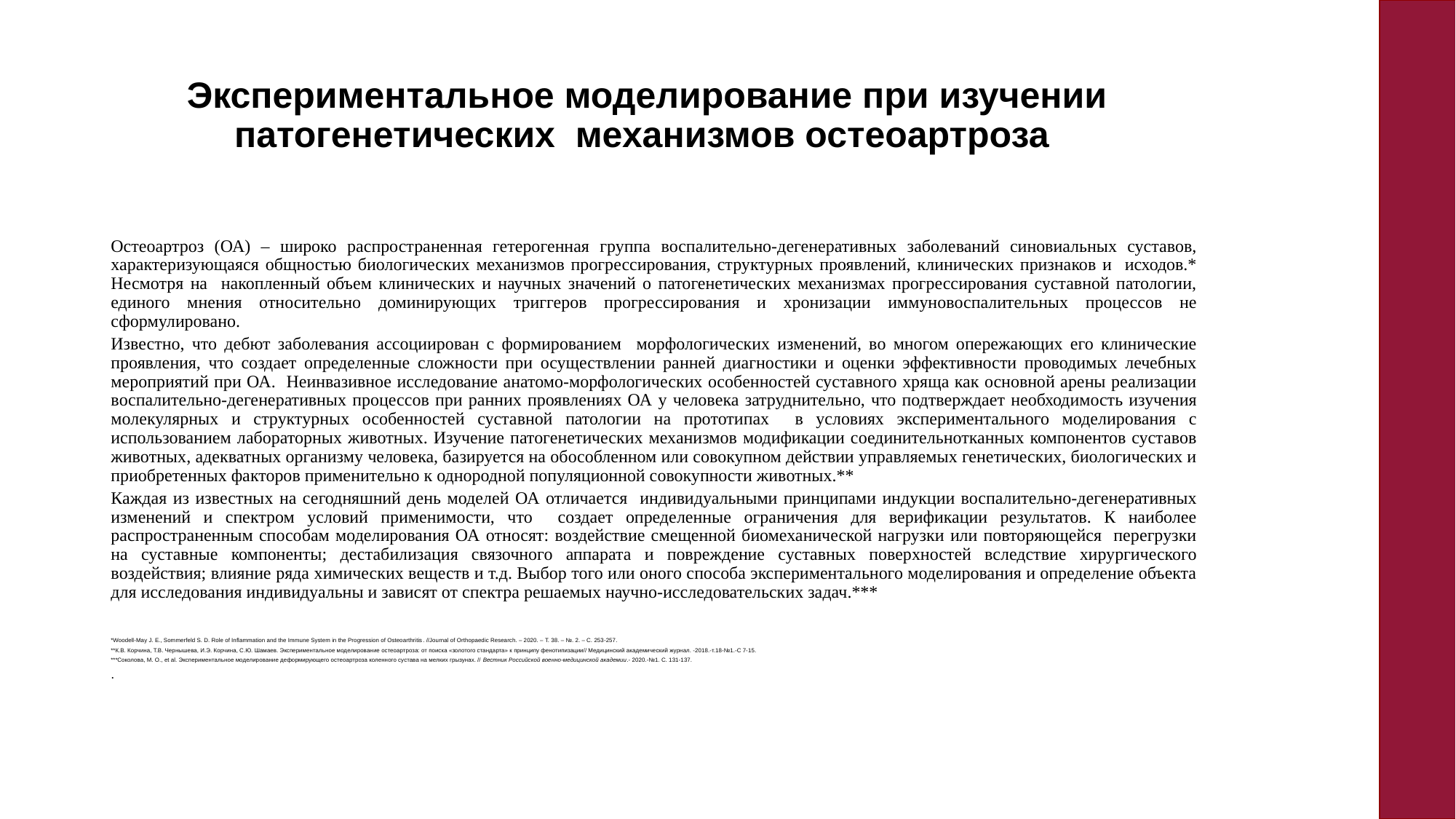

# Экспериментальное моделирование при изучении патогенетических  механизмов остеоартроза

Остеоартроз (ОА) – широко распространенная гетерогенная группа воспалительно-дегенеративных заболеваний синовиальных суставов, характеризующаяся общностью биологических механизмов прогрессирования, структурных проявлений, клинических признаков и  исходов.* Несмотря на  накопленный объем клинических и научных значений о патогенетических механизмах прогрессирования суставной патологии, единого мнения относительно доминирующих триггеров прогрессирования и хронизации иммуновоспалительных процессов не сформулировано.
Известно, что дебют заболевания ассоциирован с формированием  морфологических изменений, во многом опережающих его клинические проявления, что создает определенные сложности при осуществлении ранней диагностики и оценки эффективности проводимых лечебных мероприятий при ОА.  Неинвазивное исследование анатомо-морфологических особенностей суставного хряща как основной арены реализации воспалительно-дегенеративных процессов при ранних проявлениях ОА у человека затруднительно, что подтверждает необходимость изучения молекулярных и структурных особенностей суставной патологии на прототипах  в условиях экспериментального моделирования с использованием лабораторных животных. Изучение патогенетических механизмов модификации соединительнотканных компонентов суставов животных, адекватных организму человека, базируется на обособленном или совокупном действии управляемых генетических, биологических и приобретенных факторов применительно к однородной популяционной совокупности животных.**
Каждая из известных на сегодняшний день моделей ОА отличается  индивидуальными принципами индукции воспалительно-дегенеративных изменений и спектром условий применимости, что  создает определенные ограничения для верификации результатов. К наиболее распространенным способам моделирования ОА относят: воздействие смещенной биомеханической нагрузки или повторяющейся  перегрузки на суставные компоненты; дестабилизация связочного аппарата и повреждение суставных поверхностей вследствие хирургического воздействия; влияние ряда химических веществ и т.д. Выбор того или оного способа экспериментального моделирования и определение объекта для исследования индивидуальны и зависят от спектра решаемых научно-исследовательских задач.***

*Woodell‐May J. E., Sommerfeld S. D. Role of Inflammation and the Immune System in the Progression of Osteoarthritis. //Journal of Orthopaedic Research. – 2020. – Т. 38. – №. 2. – С. 253-257.
**К.В. Корчина, Т.В. Чернышева, И.Э. Корчина, С.Ю. Шамаев. Экспериментальное моделирование остеоартроза: от поиска «золотого стандарта» к принципу фенотипизации// Медицинский академический журнал. -2018.-т.18-№1.-С 7-15.
***Соколова, М. О., et al. Экспериментальное моделирование деформирующего остеоартроза коленного сустава на мелких грызунах. // Вестник Российской военно-медицинской академии.- 2020.-№1. С. 131-137.
.